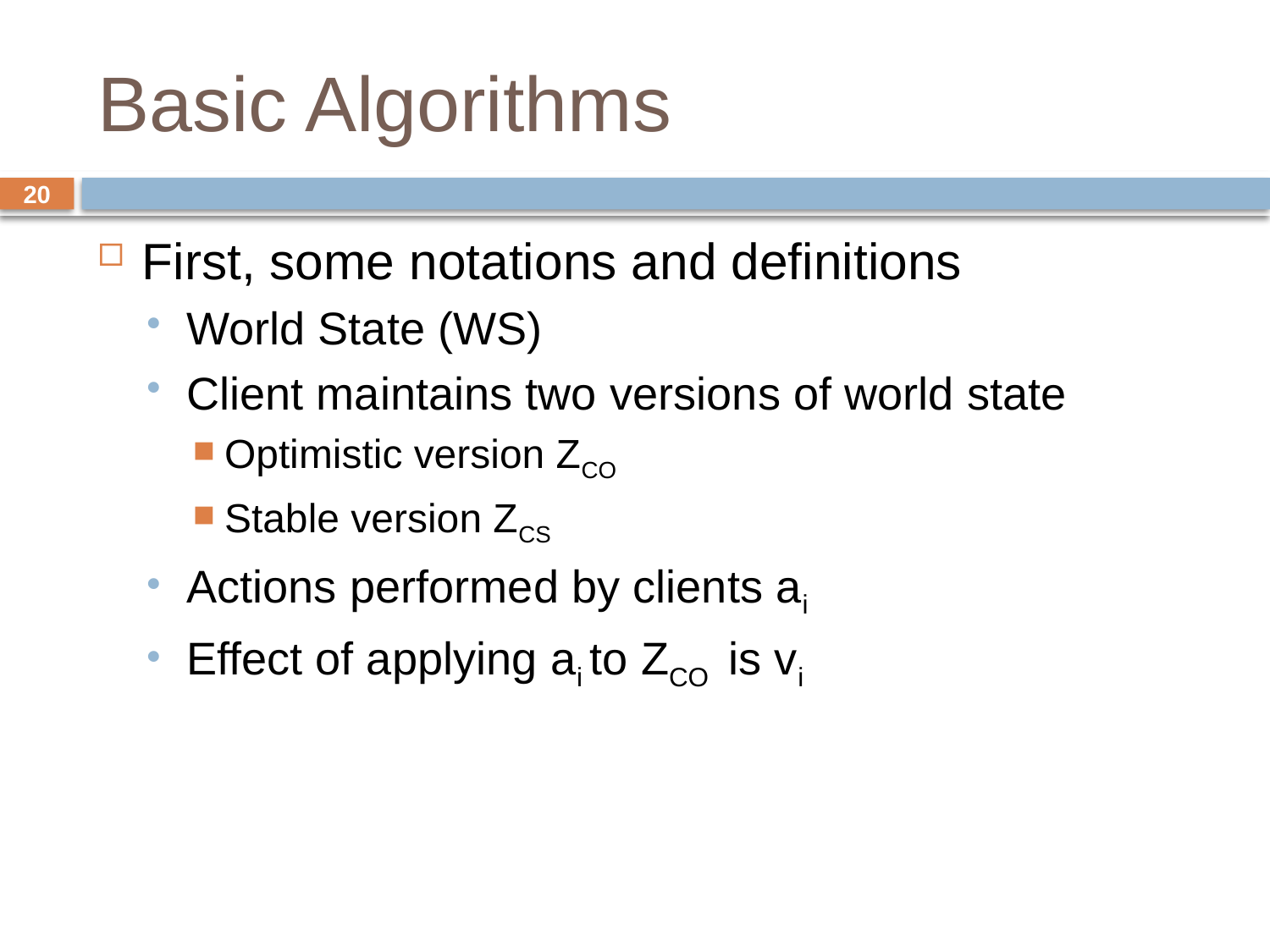

# Basic Algorithms
20
First, some notations and definitions
World State (WS)
Client maintains two versions of world state
Optimistic version ZCO
Stable version ZCS
Actions performed by clients ai
Effect of applying ai to ZCO  is vi